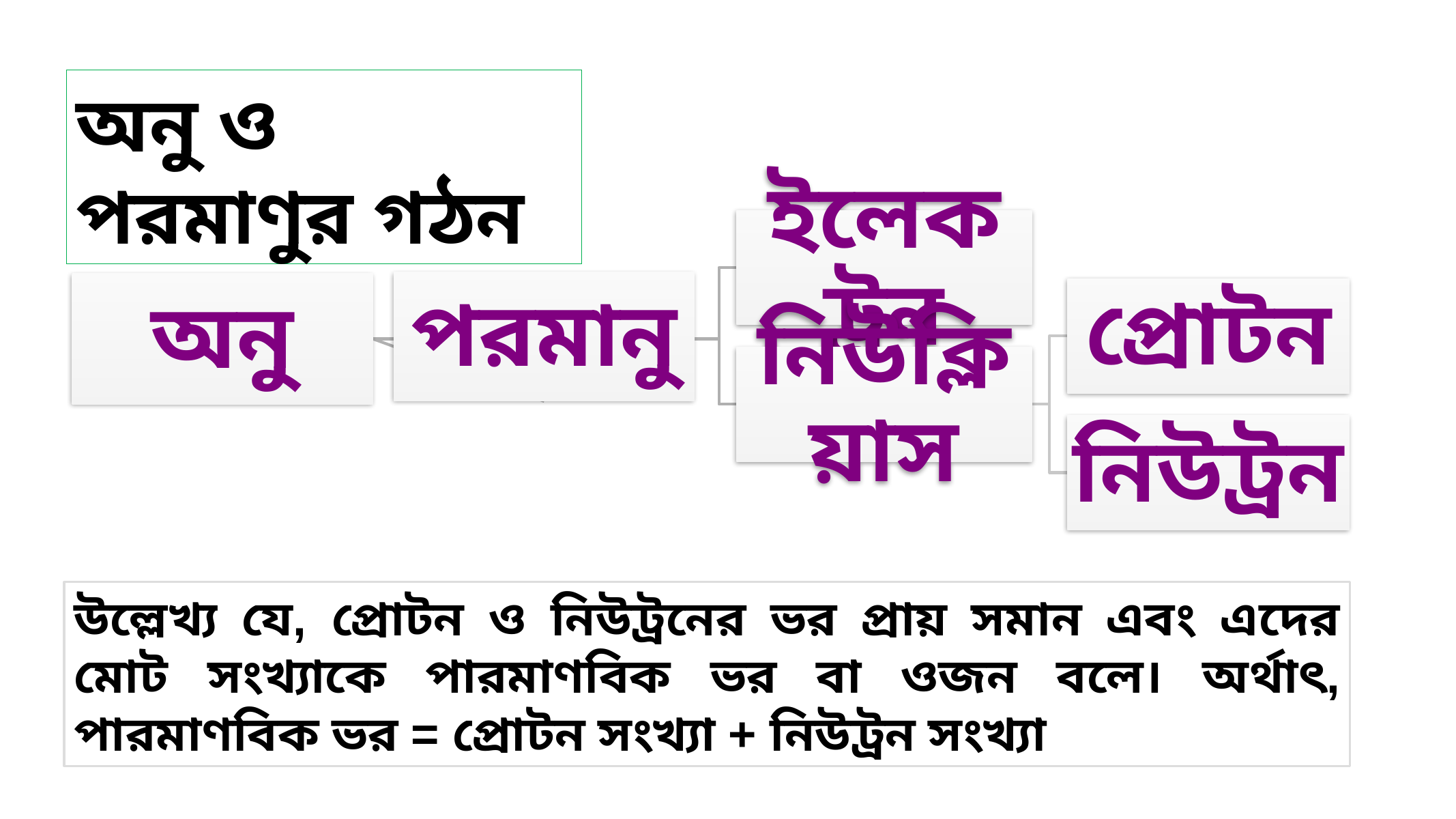

অনু ও পরমাণুর গঠন
অনু
ইলেকট্রন
নিউক্লিয়াস
প্রোটন
নিউট্রন
পরমানু
উল্লেখ্য যে, প্রোটন ও নিউট্রনের ভর প্রায় সমান এবং এদের মোট সংখ্যাকে পারমাণবিক ভর বা ওজন বলে। অর্থাৎ, পারমাণবিক ভর = প্রোটন সংখ্যা + নিউট্রন সংখ্যা